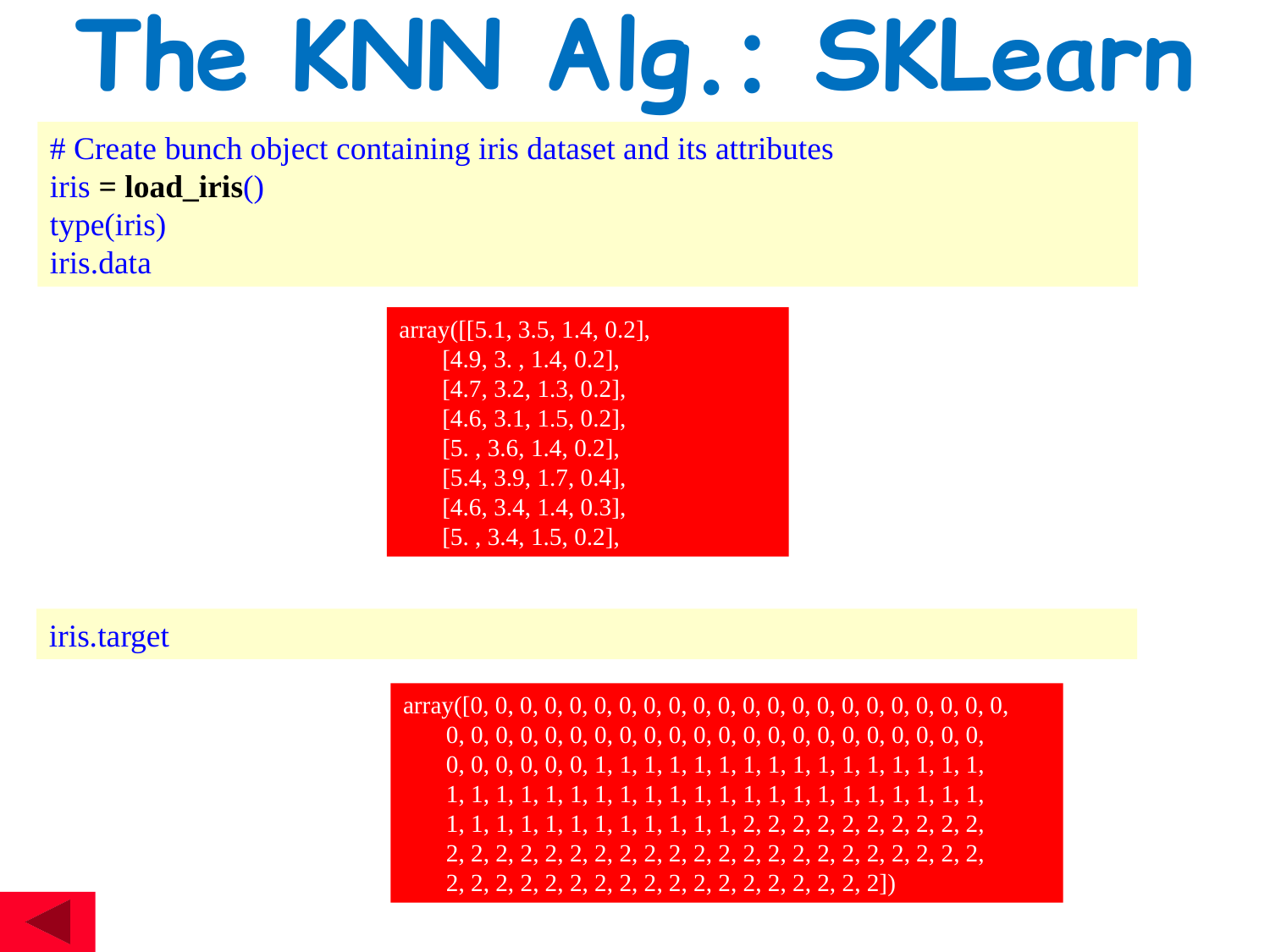

The KNN Alg.: SKLearn
# Create bunch object containing iris dataset and its attributes
iris = load_iris()
type(iris)
iris.data
array([[5.1, 3.5, 1.4, 0.2],
       [4.9, 3. , 1.4, 0.2],
       [4.7, 3.2, 1.3, 0.2],
       [4.6, 3.1, 1.5, 0.2],
       [5. , 3.6, 1.4, 0.2],
       [5.4, 3.9, 1.7, 0.4],
       [4.6, 3.4, 1.4, 0.3],
       [5. , 3.4, 1.5, 0.2],
iris.target
array([0, 0, 0, 0, 0, 0, 0, 0, 0, 0, 0, 0, 0, 0, 0, 0, 0, 0, 0, 0, 0, 0,
       0, 0, 0, 0, 0, 0, 0, 0, 0, 0, 0, 0, 0, 0, 0, 0, 0, 0, 0, 0, 0, 0,
       0, 0, 0, 0, 0, 0, 1, 1, 1, 1, 1, 1, 1, 1, 1, 1, 1, 1, 1, 1, 1, 1,
       1, 1, 1, 1, 1, 1, 1, 1, 1, 1, 1, 1, 1, 1, 1, 1, 1, 1, 1, 1, 1, 1,
       1, 1, 1, 1, 1, 1, 1, 1, 1, 1, 1, 1, 2, 2, 2, 2, 2, 2, 2, 2, 2, 2,
       2, 2, 2, 2, 2, 2, 2, 2, 2, 2, 2, 2, 2, 2, 2, 2, 2, 2, 2, 2, 2, 2,
       2, 2, 2, 2, 2, 2, 2, 2, 2, 2, 2, 2, 2, 2, 2, 2, 2, 2])